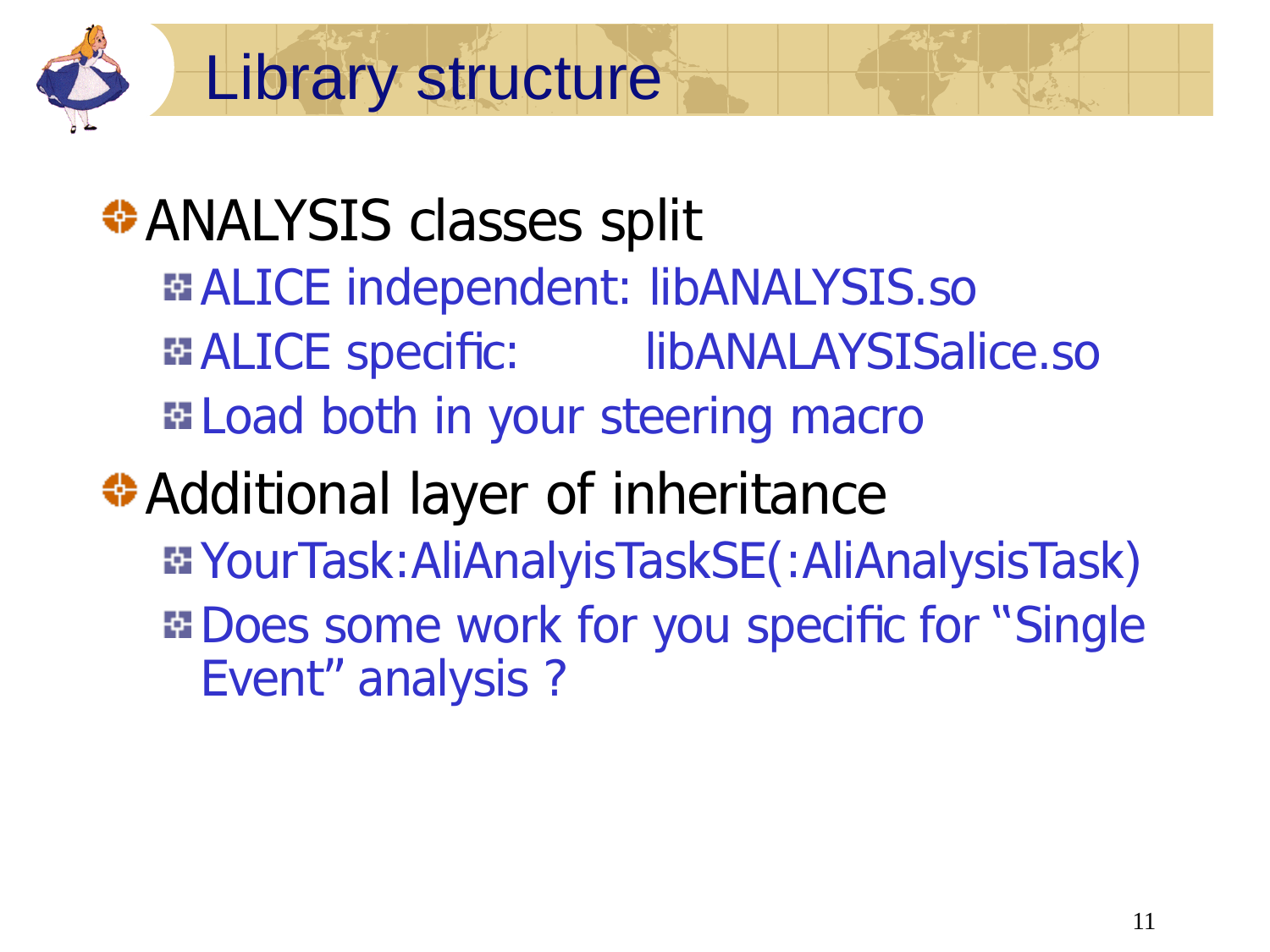

# Library structure

ANALYSIS classes split
ALICE independent: libANALYSIS.so
ALICE specific:        libANALAYSISalice.so
Load both in your steering macro
Additional layer of inheritance
YourTask:AliAnalyisTaskSE(:AliAnalysisTask)
Does some work for you specific for “Single Event” analysis ?